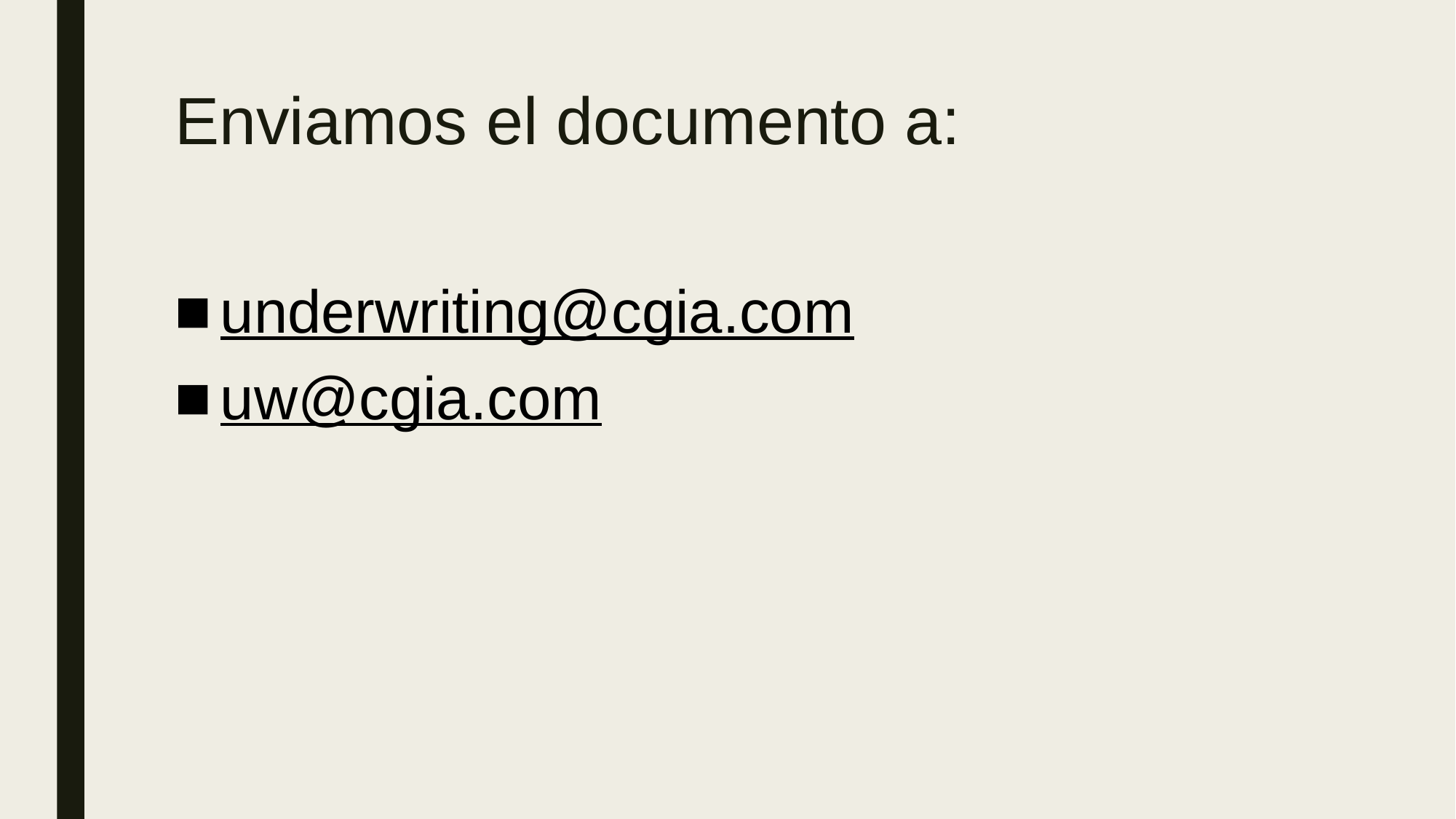

# Enviamos el documento a:
underwriting@cgia.com
uw@cgia.com